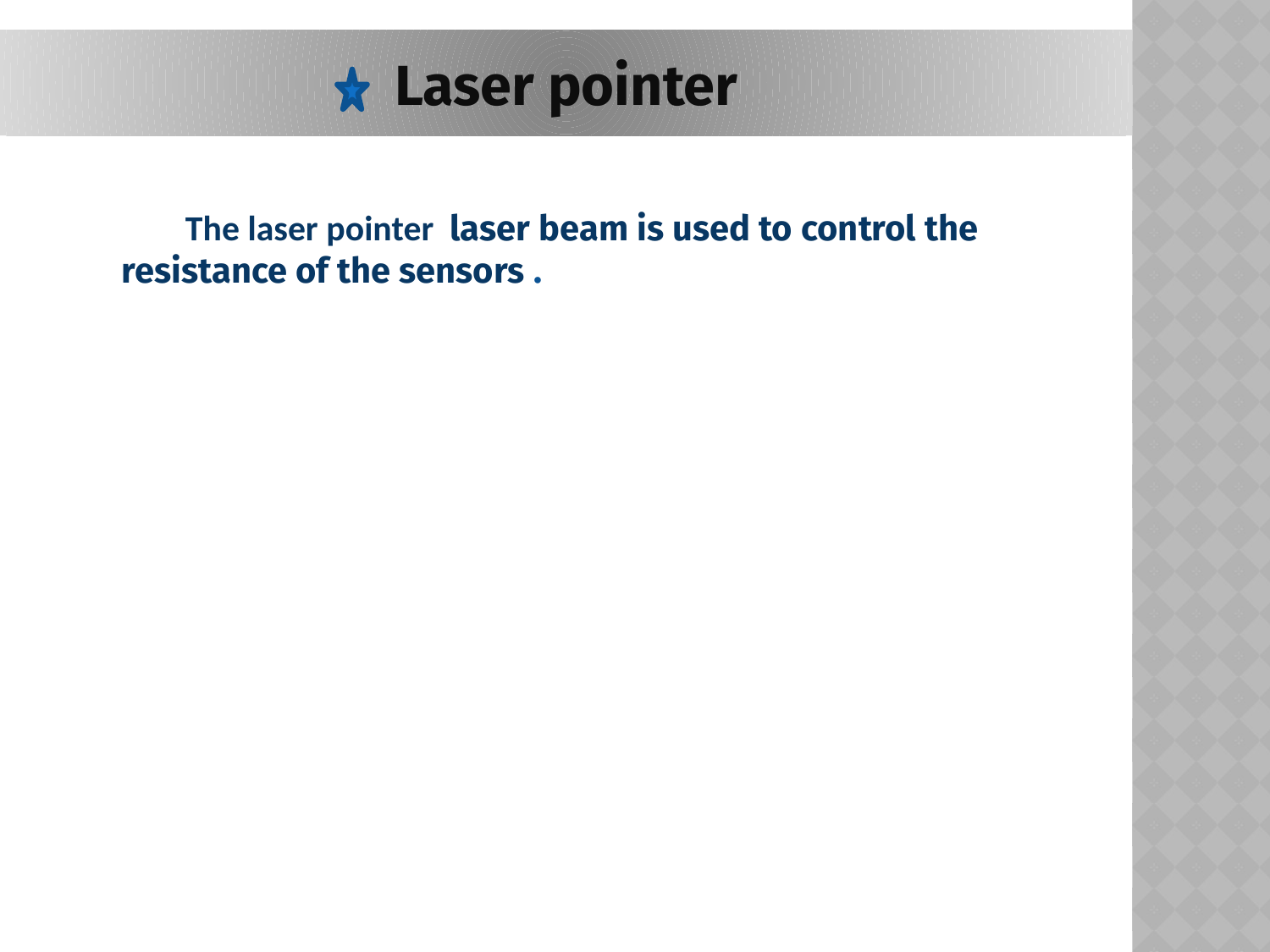

Laser pointer

The laser pointer  laser beam is used to control the  resistance of the sensors .